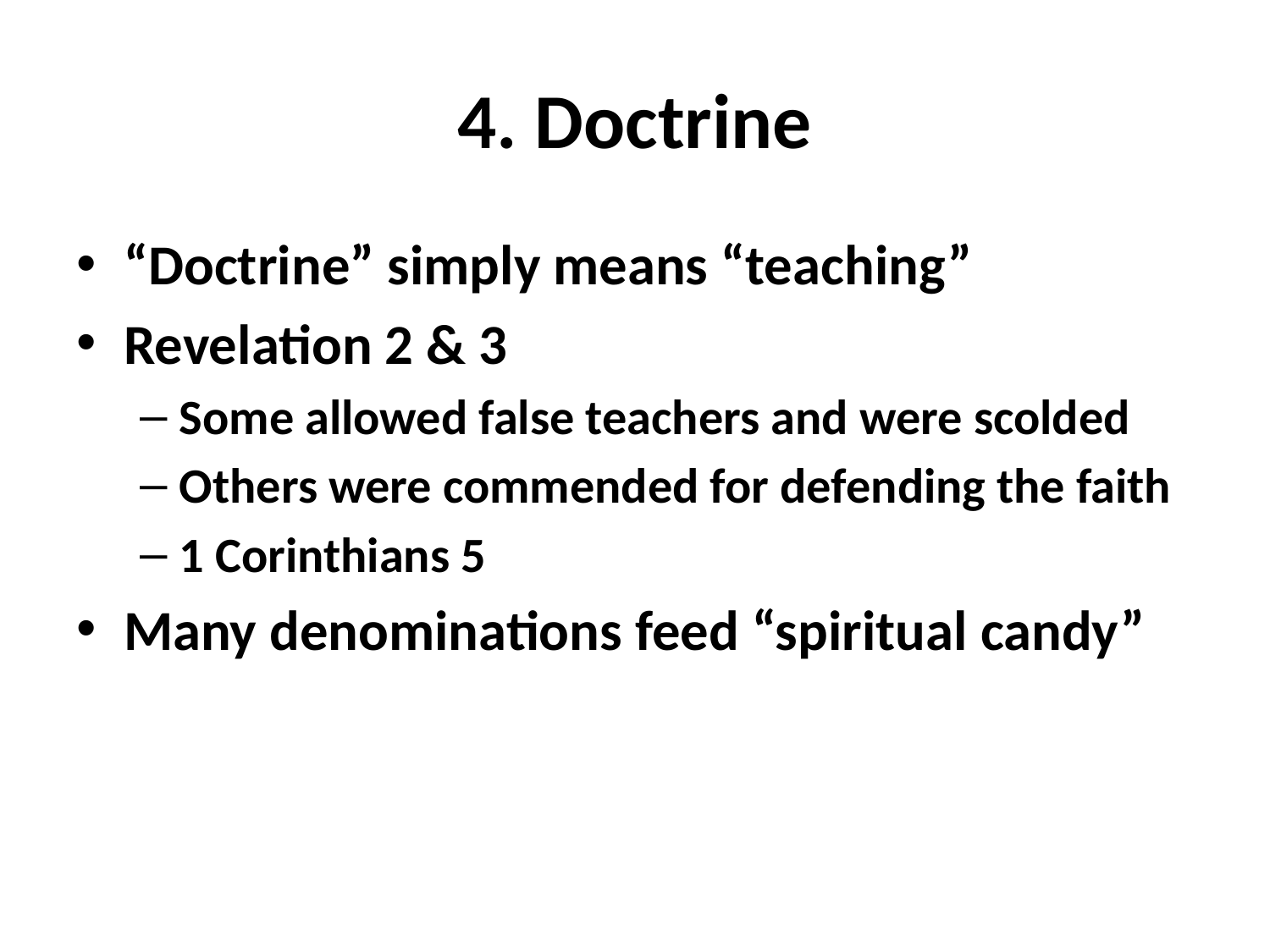

# 4. Doctrine
“Doctrine” simply means “teaching”
Revelation 2 & 3
Some allowed false teachers and were scolded
Others were commended for defending the faith
1 Corinthians 5
Many denominations feed “spiritual candy”